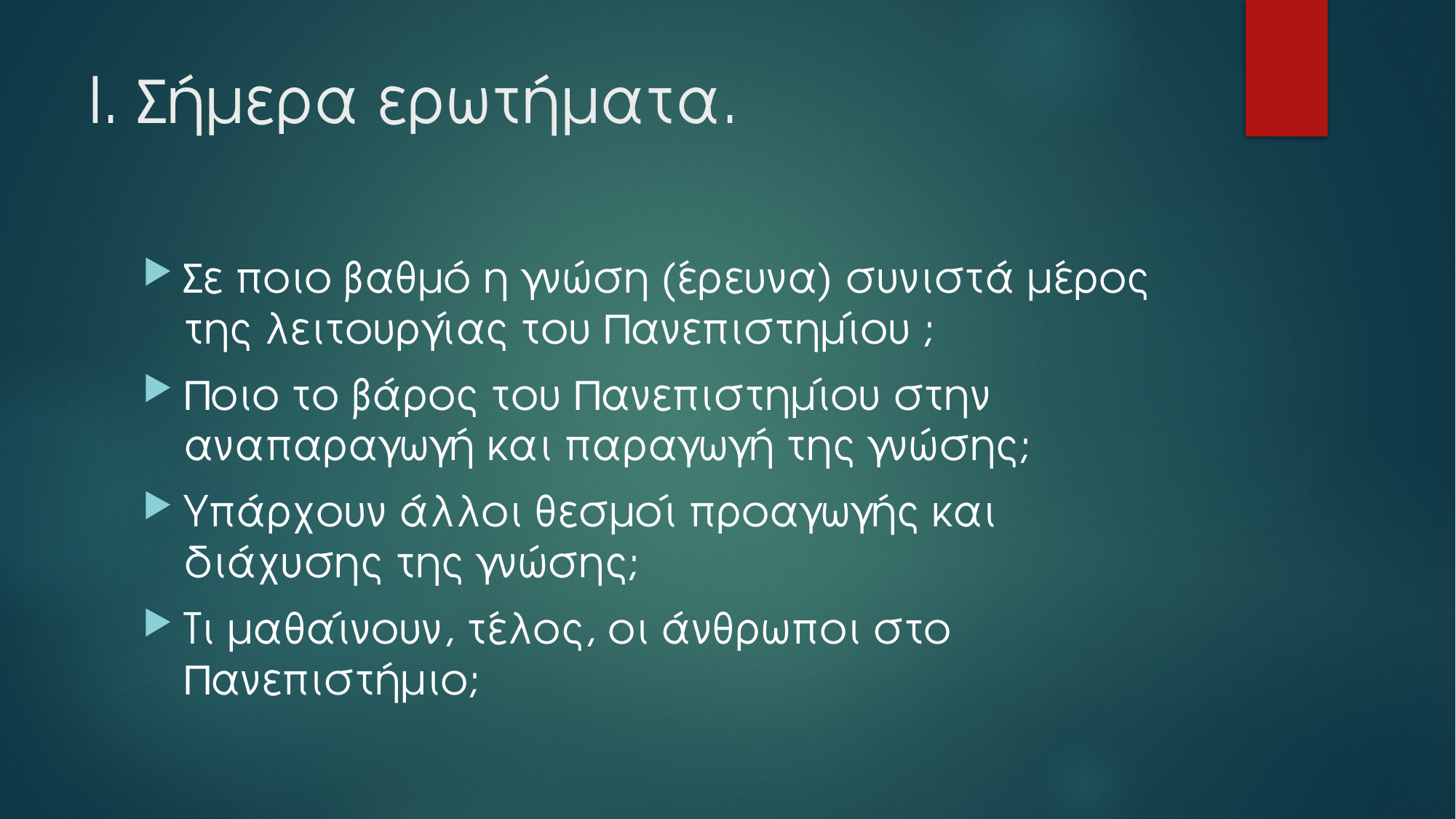

# I. Σήμερα ερωτήματα.
Σε ποιο βαθμό η γνώση (έρευνα) συνιστά μέρος της λειτουργίας του Πανεπιστημίου ;
Ποιο το βάρος του Πανεπιστημίου στην αναπαραγωγή και παραγωγή της γνώσης;
Υπάρχουν άλλοι θεσμοί προαγωγής και διάχυσης της γνώσης;
Τι μαθαίνουν, τέλος, οι άνθρωποι στο Πανεπιστήμιο;